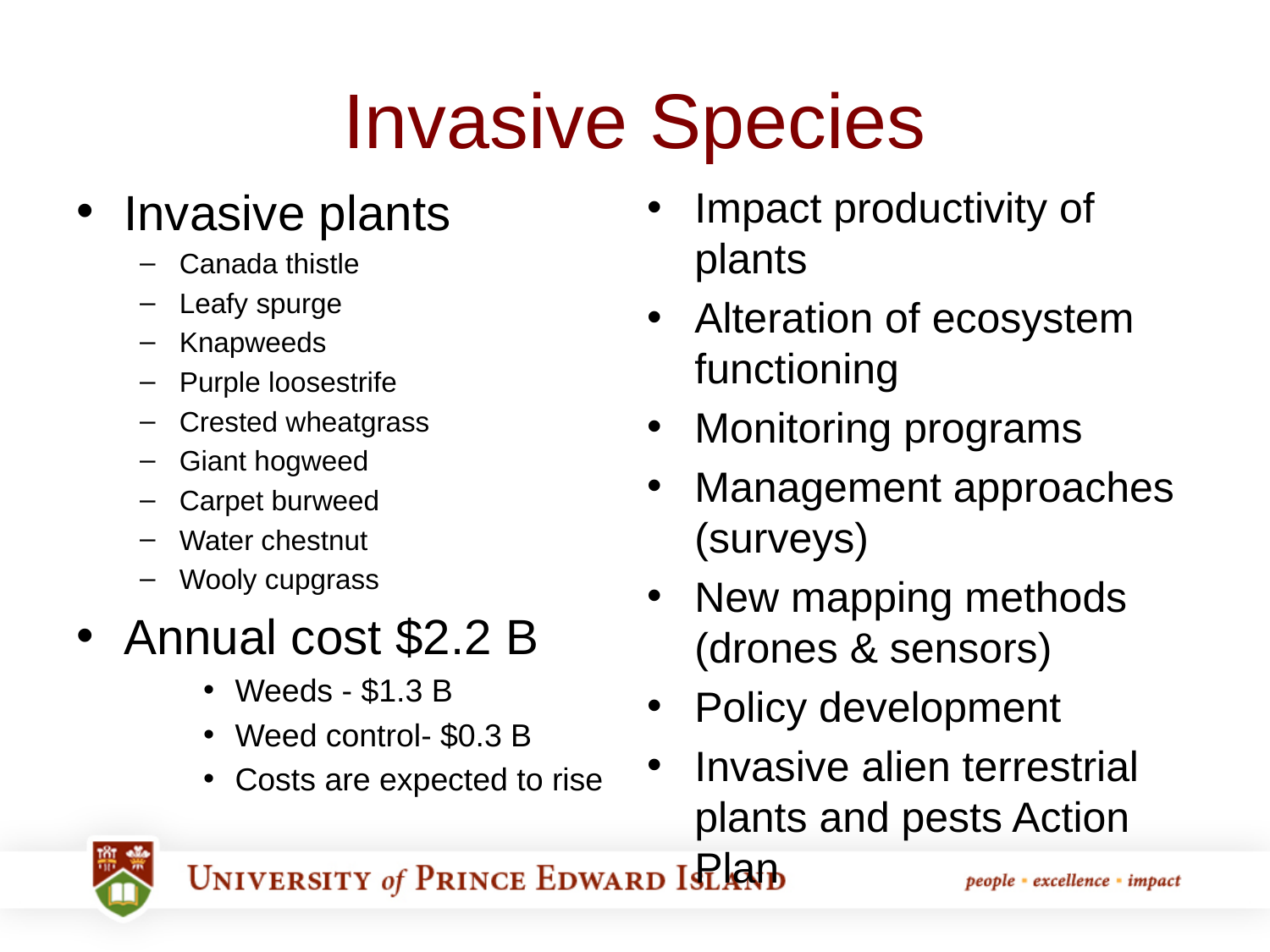

# Invasive Species
Impact productivity of plants
Alteration of ecosystem functioning
Monitoring programs
Management approaches (surveys)
New mapping methods (drones & sensors)
Policy development
Invasive alien terrestrial plants and pests Action Plan

Invasive plants
Canada thistle
Leafy spurge
Knapweeds
Purple loosestrife
Crested wheatgrass
Giant hogweed
Carpet burweed
Water chestnut
Wooly cupgrass
Annual cost $2.2 B
Weeds - $1.3 B
Weed control- $0.3 B
Costs are expected to rise